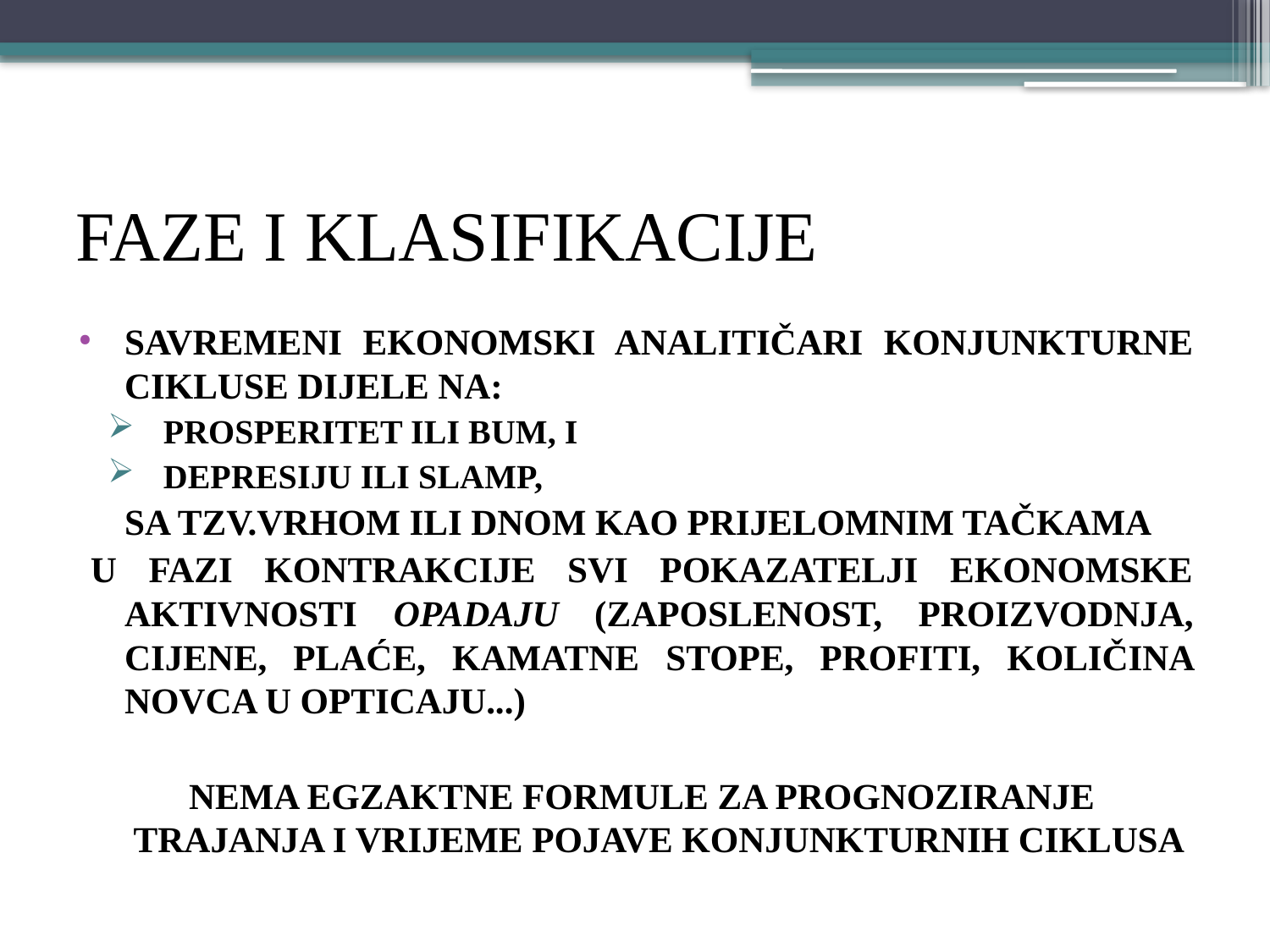

# FAZE I KLASIFIKACIJE
Savremeni ekonomski analitičari KONJUNKTURNE CIKLUSE dijele na:
PROSPERITET ili BUM, i
DEPRESIJU ili SLAMP,
	sa tzv.vrhom ili dnom kao prijelomnim tačkama
u FAZI KONTRAKCIJE svi pokazatelji ekonomske aktivnosti opadaju (zaposlenost, proizvodnja, cijene, plaće, kamatne stope, profiti, količina novca u opticaju...)

Nema egzaktne formule za prognoziranje trajanja i vrijeme pojave konjunkturnIH ciklusa